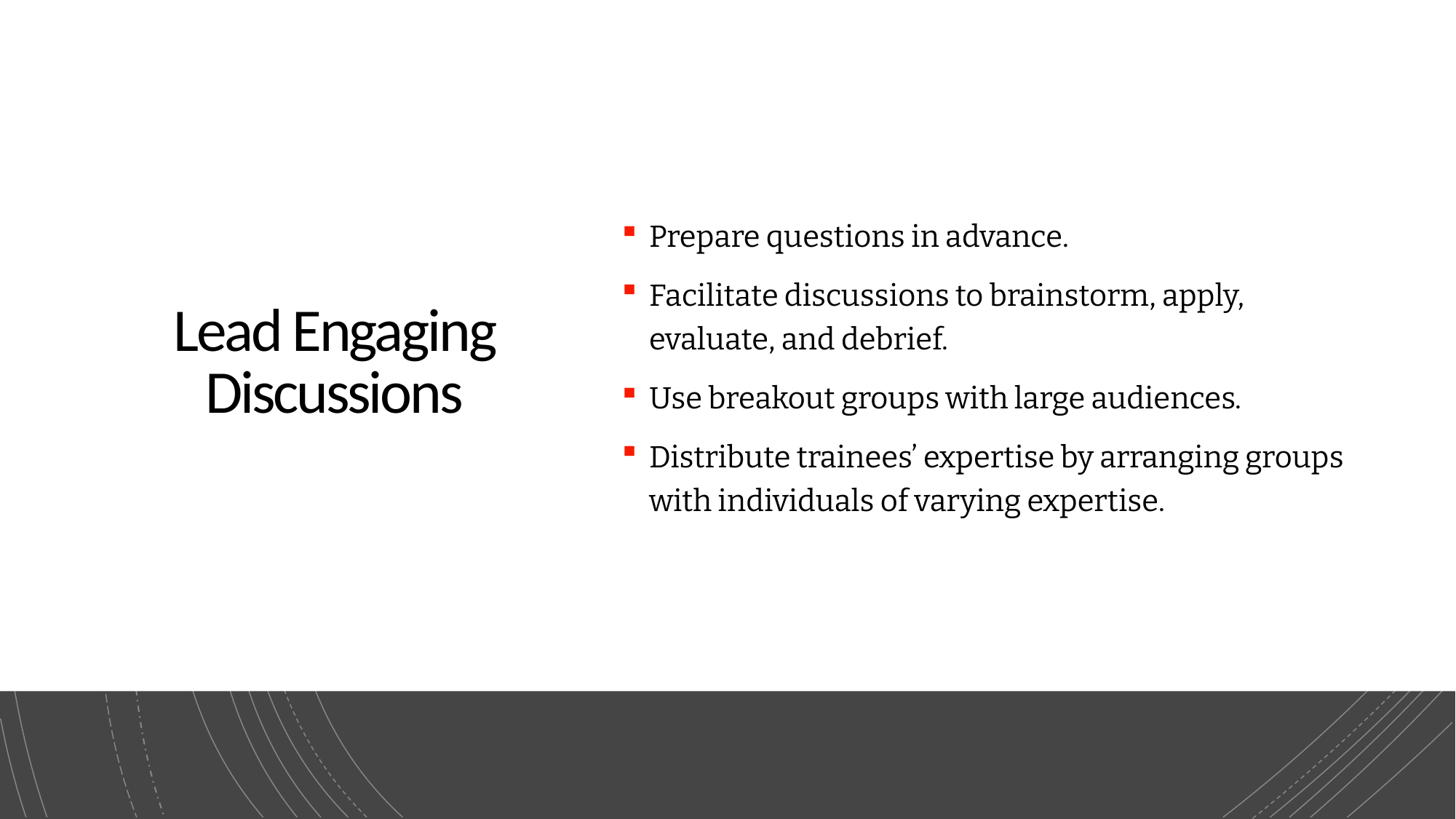

# Lead Engaging Discussions
Prepare questions in advance.
Facilitate discussions to brainstorm, apply, evaluate, and debrief.
Use breakout groups with large audiences.
Distribute trainees’ expertise by arranging groups with individuals of varying expertise.